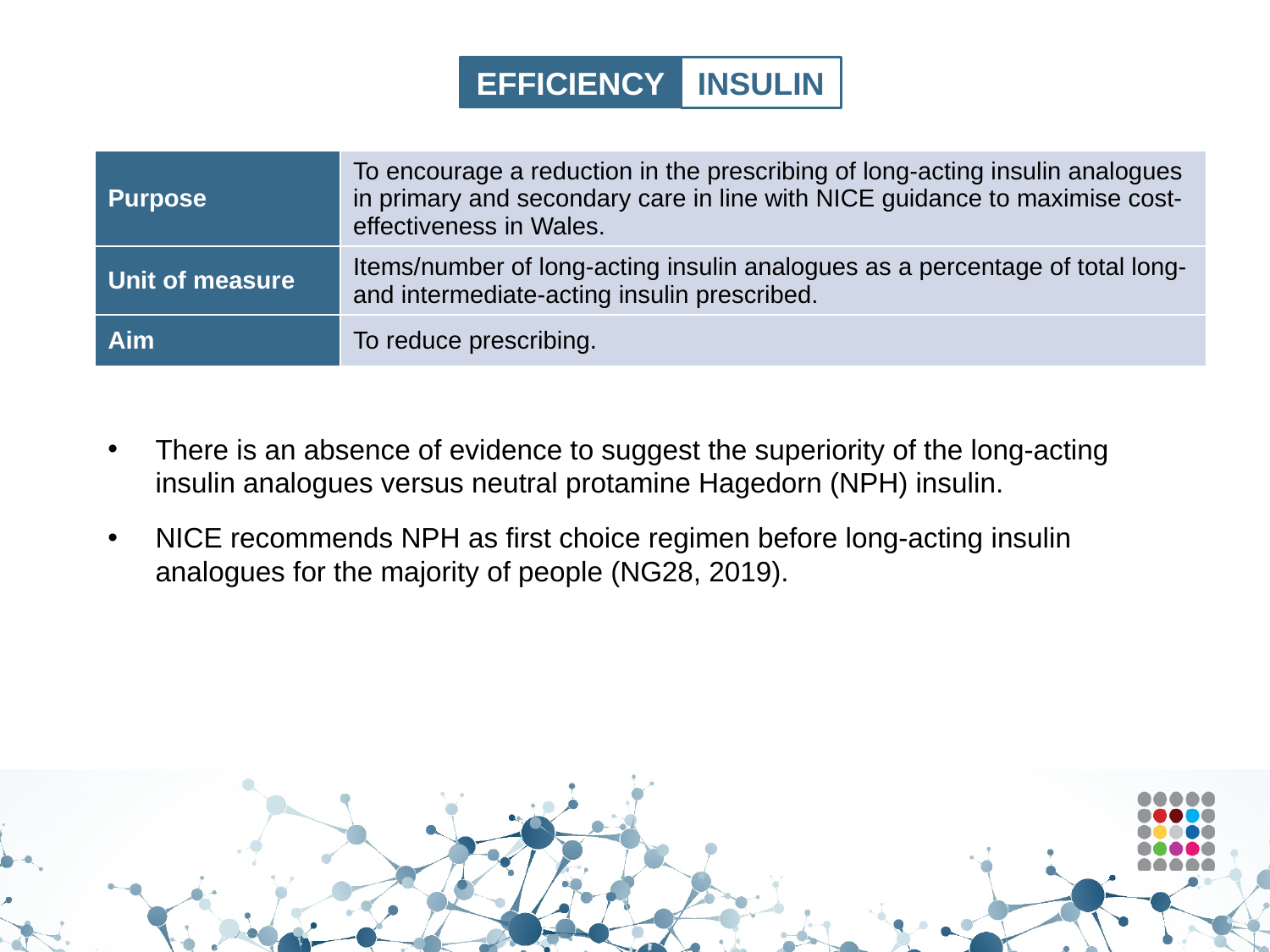

EFFICIENCY
INSULIN
| Purpose | To encourage a reduction in the prescribing of long-acting insulin analogues in primary and secondary care in line with NICE guidance to maximise cost-effectiveness in Wales. |
| --- | --- |
| Unit of measure | Items/number of long-acting insulin analogues as a percentage of total long- and intermediate-acting insulin prescribed. |
| Aim | To reduce prescribing. |
There is an absence of evidence to suggest the superiority of the long-acting insulin analogues versus neutral protamine Hagedorn (NPH) insulin.
NICE recommends NPH as first choice regimen before long-acting insulin analogues for the majority of people (NG28, 2019).